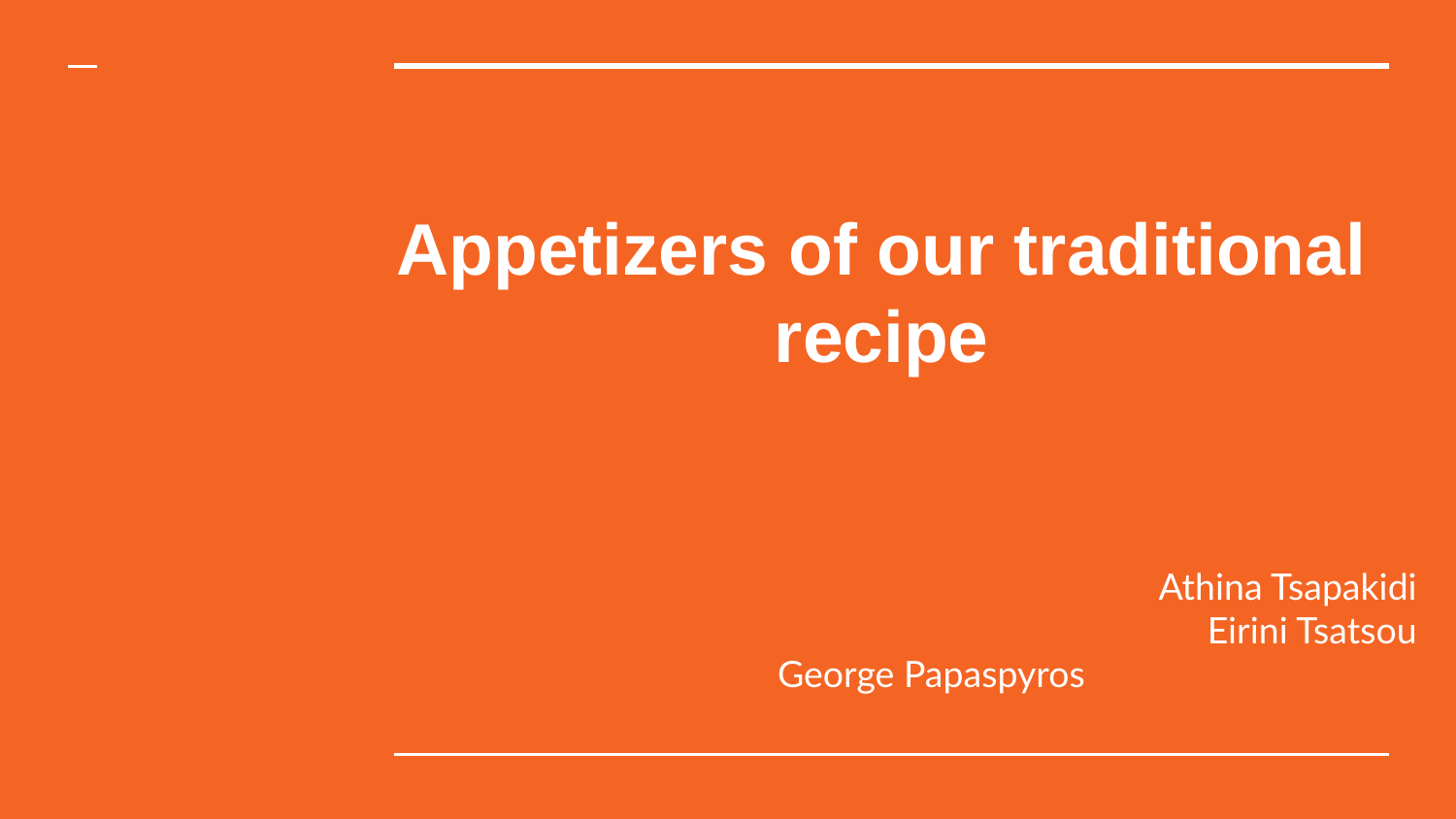

# Appetizers of our traditional
recipe
Athina Tsapakidi
Eirini Tsatsou
George Papaspyros